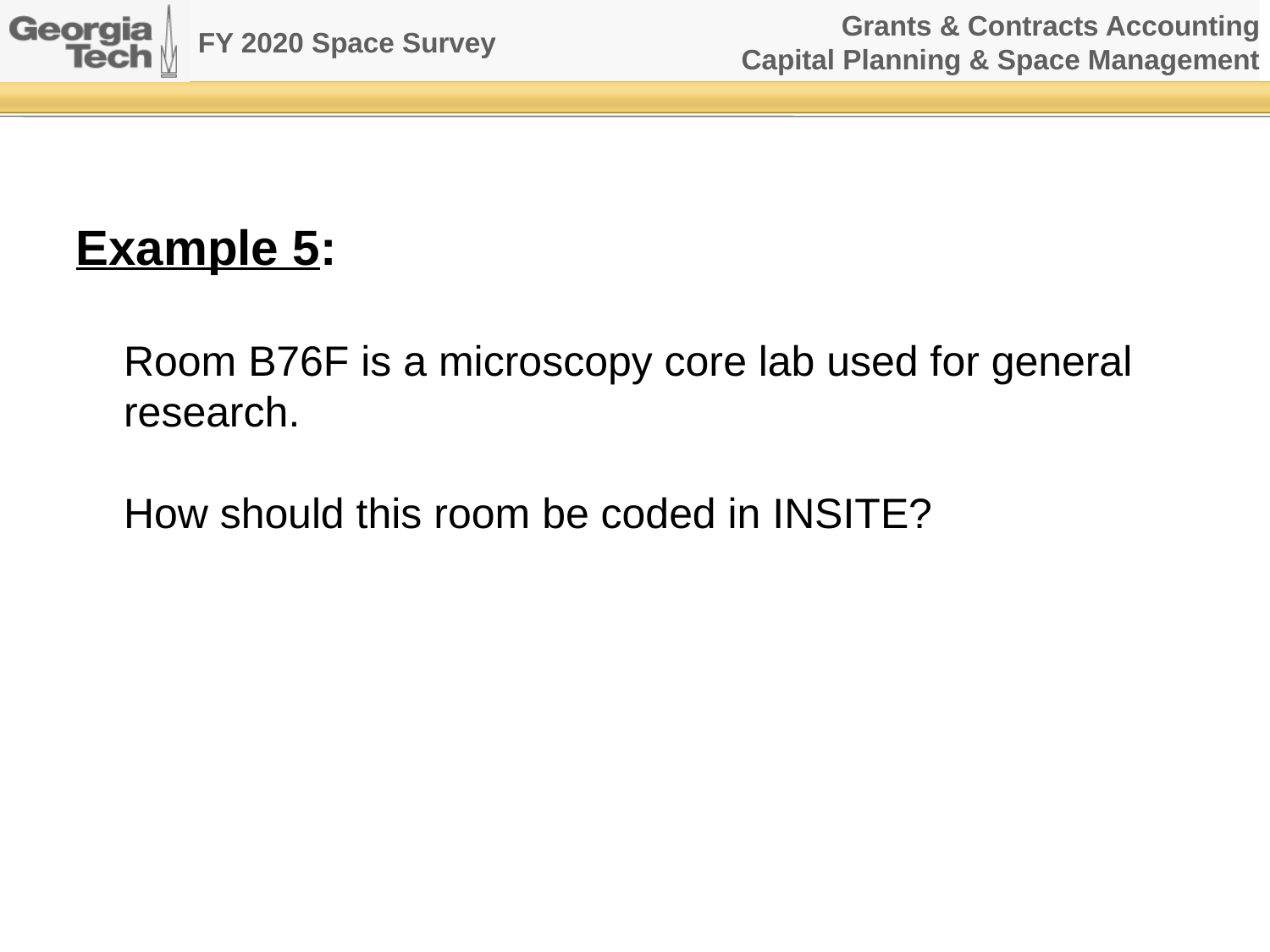

Example 5:

	Room B76F is a microscopy core lab used for general research.

	How should this room be coded in INSITE?